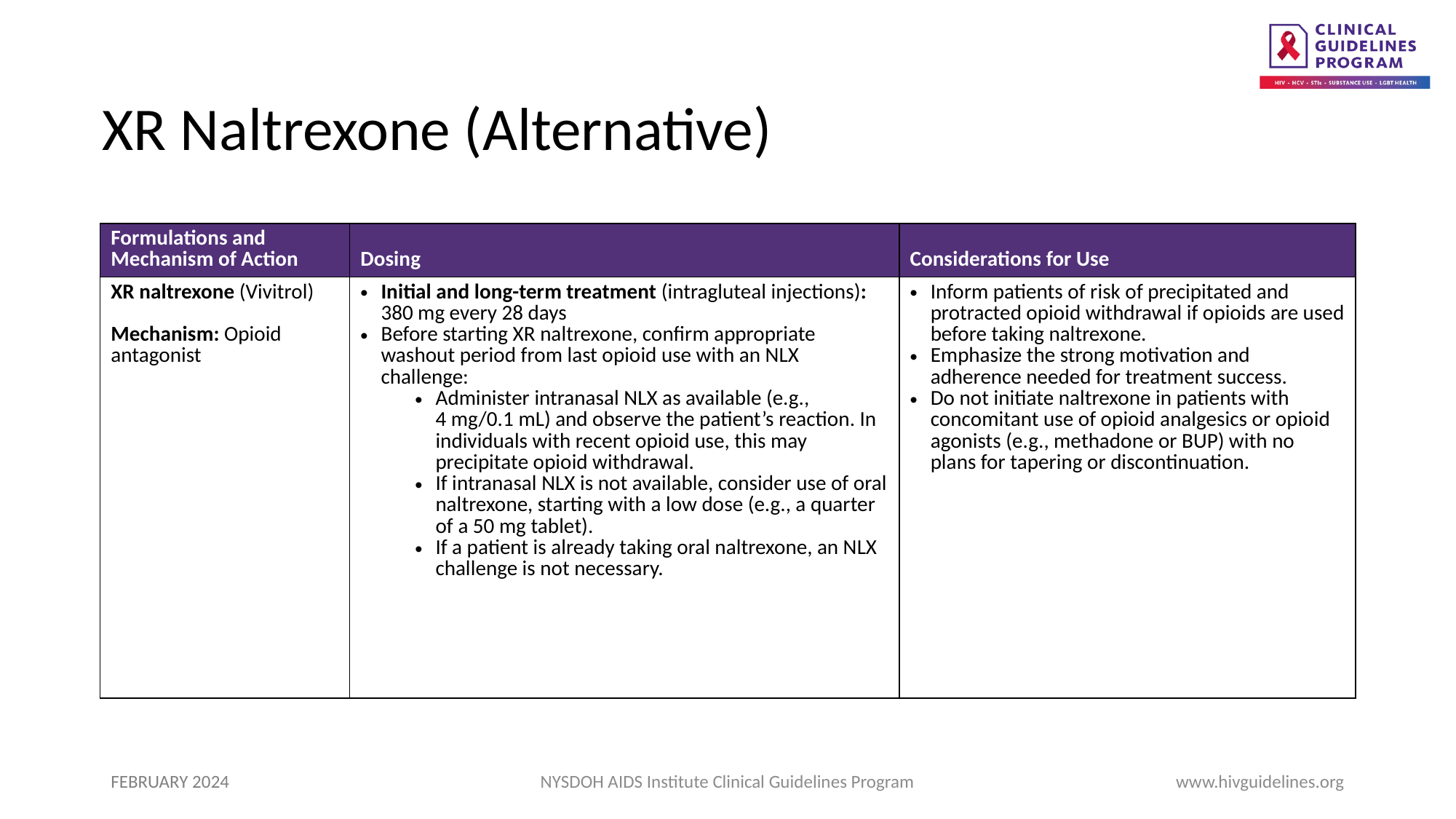

# XR Naltrexone (Alternative)
| Formulations and Mechanism of Action | Dosing | Considerations for Use |
| --- | --- | --- |
| XR naltrexone (Vivitrol)   Mechanism: Opioid antagonist | Initial and long-term treatment (intragluteal injections): 380 mg every 28 days Before starting XR naltrexone, confirm appropriate washout period from last opioid use with an NLX challenge: Administer intranasal NLX as available (e.g., 4 mg/0.1 mL) and observe the patient’s reaction. In individuals with recent opioid use, this may precipitate opioid withdrawal. If intranasal NLX is not available, consider use of oral naltrexone, starting with a low dose (e.g., a quarter of a 50 mg tablet). If a patient is already taking oral naltrexone, an NLX challenge is not necessary. | Inform patients of risk of precipitated and protracted opioid withdrawal if opioids are used before taking naltrexone. Emphasize the strong motivation and adherence needed for treatment success. Do not initiate naltrexone in patients with concomitant use of opioid analgesics or opioid agonists (e.g., methadone or BUP) with no plans for tapering or discontinuation. |
FEBRUARY 2024
NYSDOH AIDS Institute Clinical Guidelines Program
www.hivguidelines.org